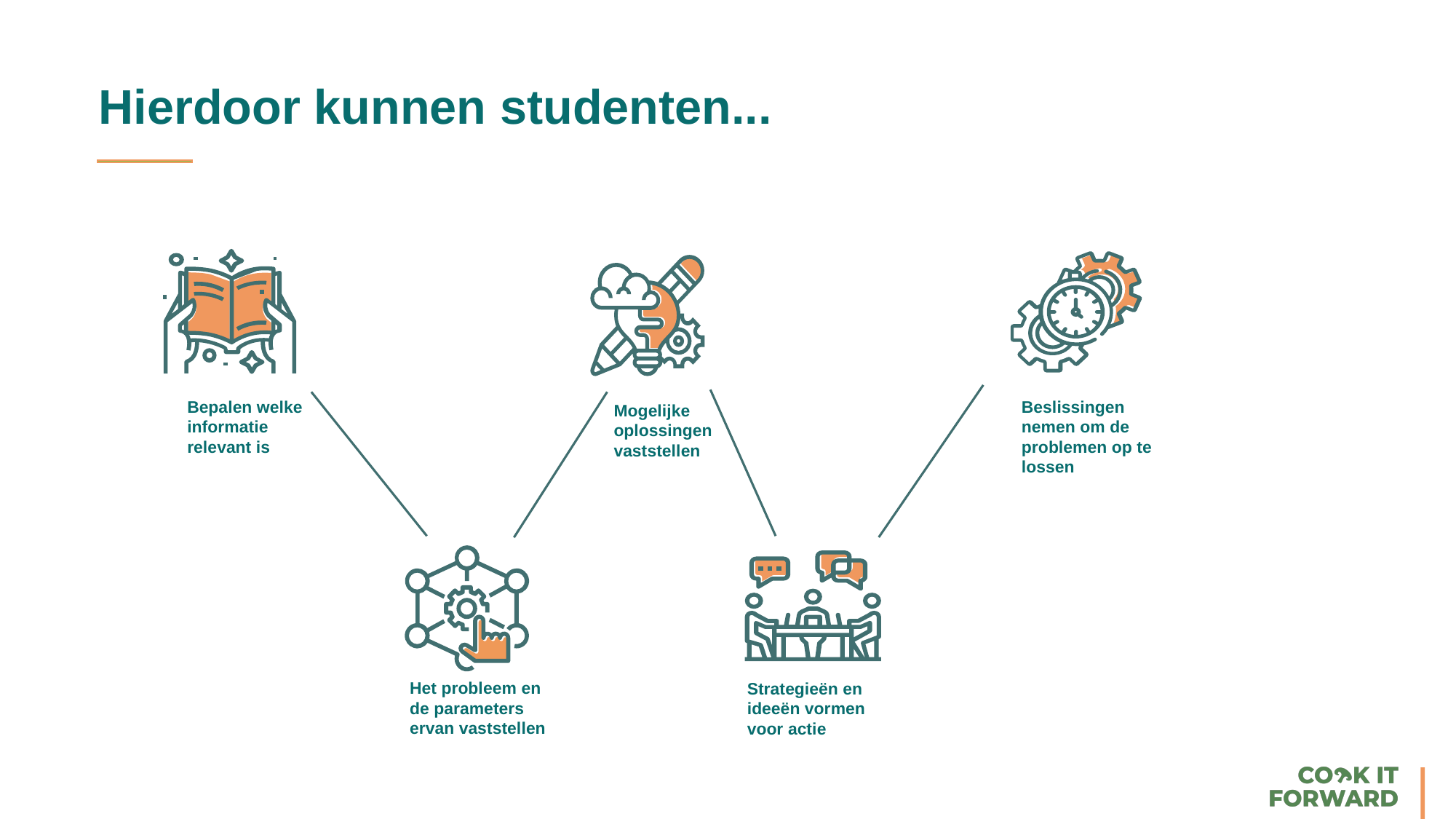

Hierdoor kunnen studenten...

Bepalen welke informatie relevant is
Beslissingen nemen om de problemen op te lossen
Mogelijke oplossingen vaststellen

Het probleem en de parameters ervan vaststellen
Strategieën en ideeën vormen voor actie